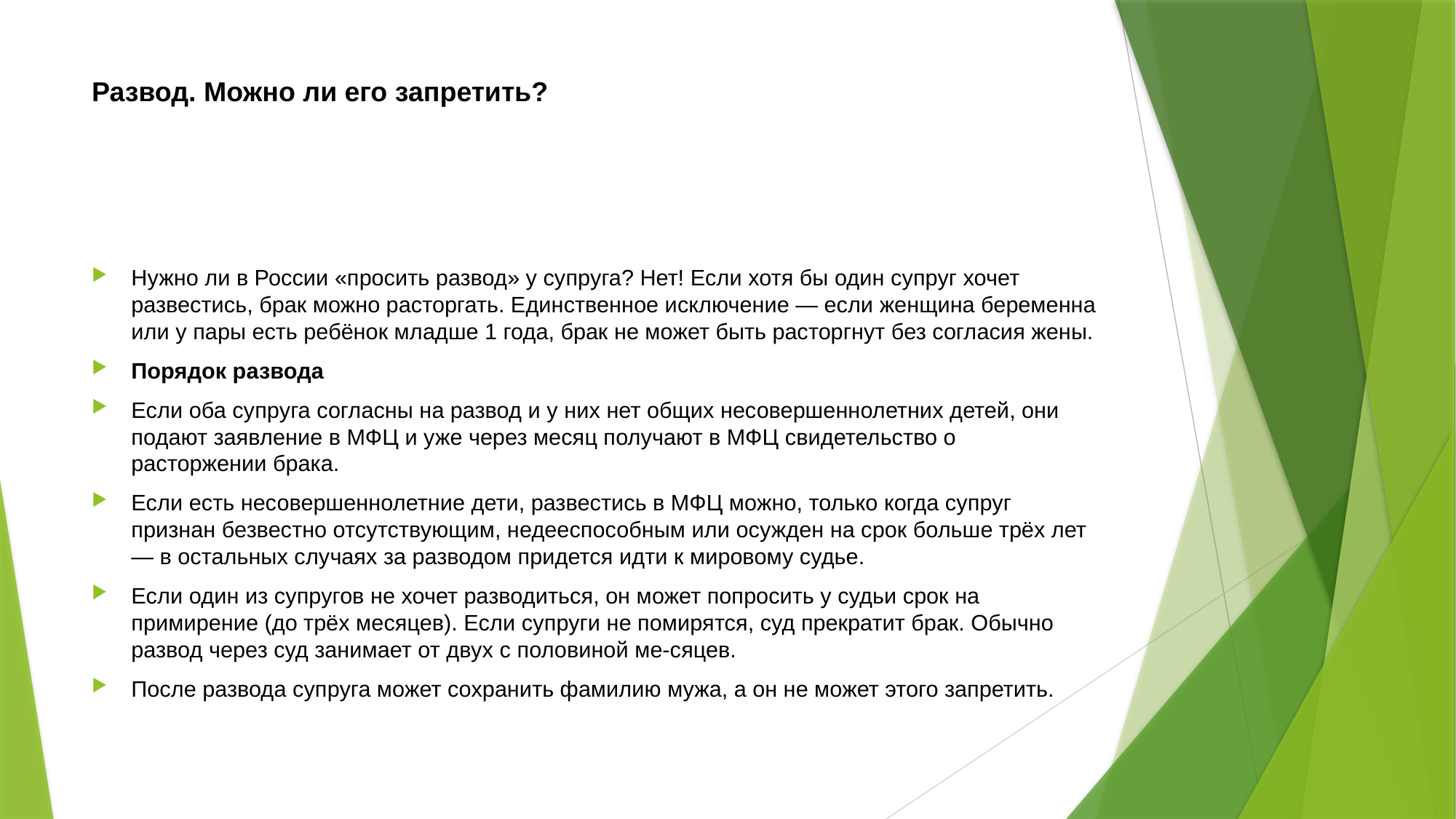

# Развод. Можно ли его запретить?
Нужно ли в России «просить развод» у супруга? Нет! Если хотя бы один супруг хочет развестись, брак можно расторгать. Единственное исключение — если женщина беременна или у пары есть ребёнок младше 1 года, брак не может быть расторгнут без согласия жены.
Порядок развода
Если оба супруга согласны на развод и у них нет общих несовершеннолетних детей, они подают заявление в МФЦ и уже через месяц получают в МФЦ свидетельство о расторжении брака.
Если есть несовершеннолетние дети, развестись в МФЦ можно, только когда супруг признан безвестно отсутствующим, недееспособным или осужден на срок больше трёх лет — в остальных случаях за разводом придется идти к мировому судье.
Если один из супругов не хочет разводиться, он может попросить у судьи срок на примирение (до трёх месяцев). Если супруги не помирятся, суд прекратит брак. Обычно развод через суд занимает от двух с половиной ме-сяцев.
После развода супруга может сохранить фамилию мужа, а он не может этого запретить.